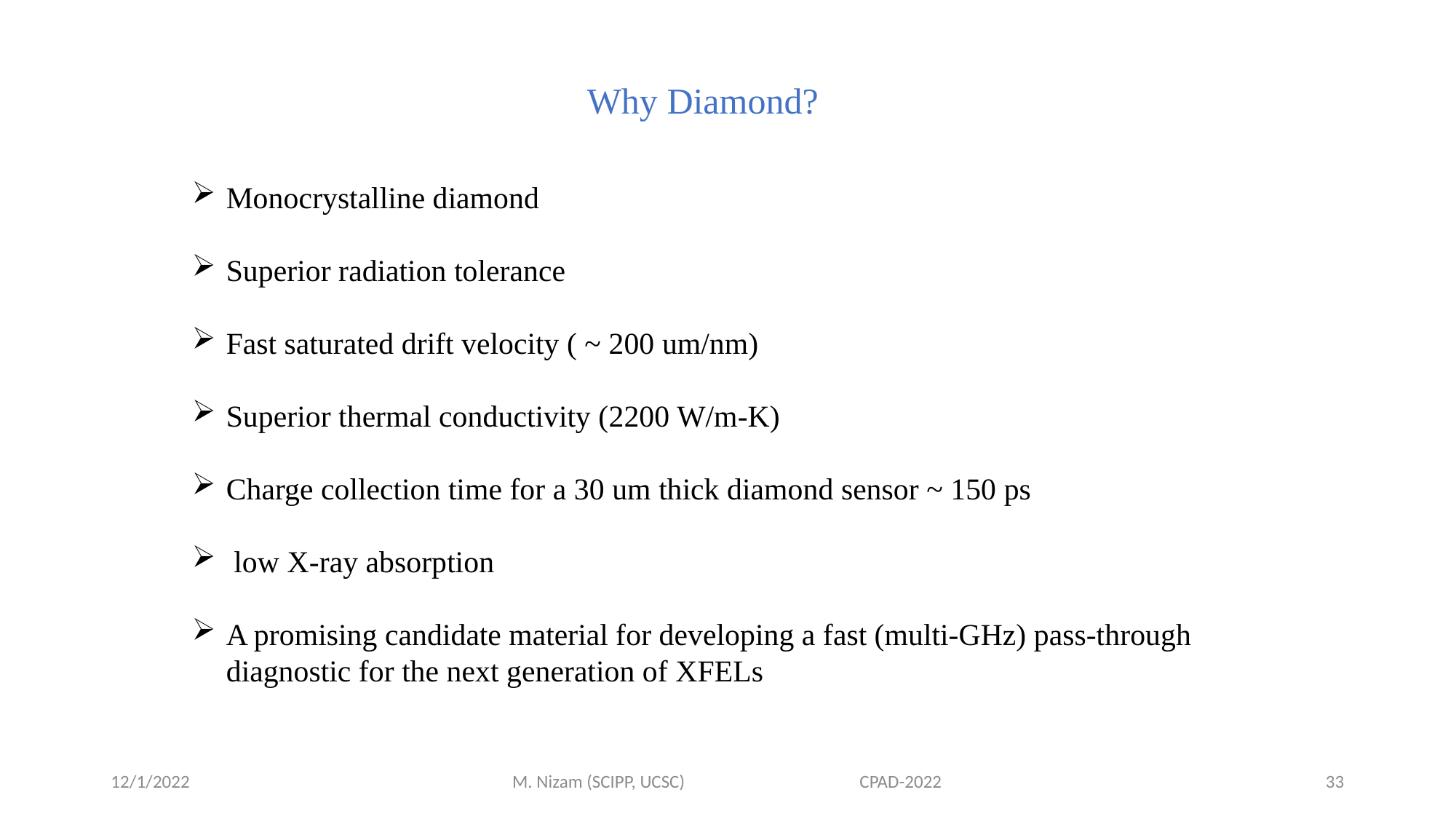

Why Diamond?
Monocrystalline diamond

Superior radiation tolerance

Fast saturated drift velocity ( ~ 200 um/nm)

Superior thermal conductivity (2200 W/m-K)

Charge collection time for a 30 um thick diamond sensor ~ 150 ps

 low X-ray absorption

A promising candidate material for developing a fast (multi-GHz) pass-through diagnostic for the next generation of XFELs
12/1/2022
M. Nizam (SCIPP, UCSC)                                          CPAD-2022
33